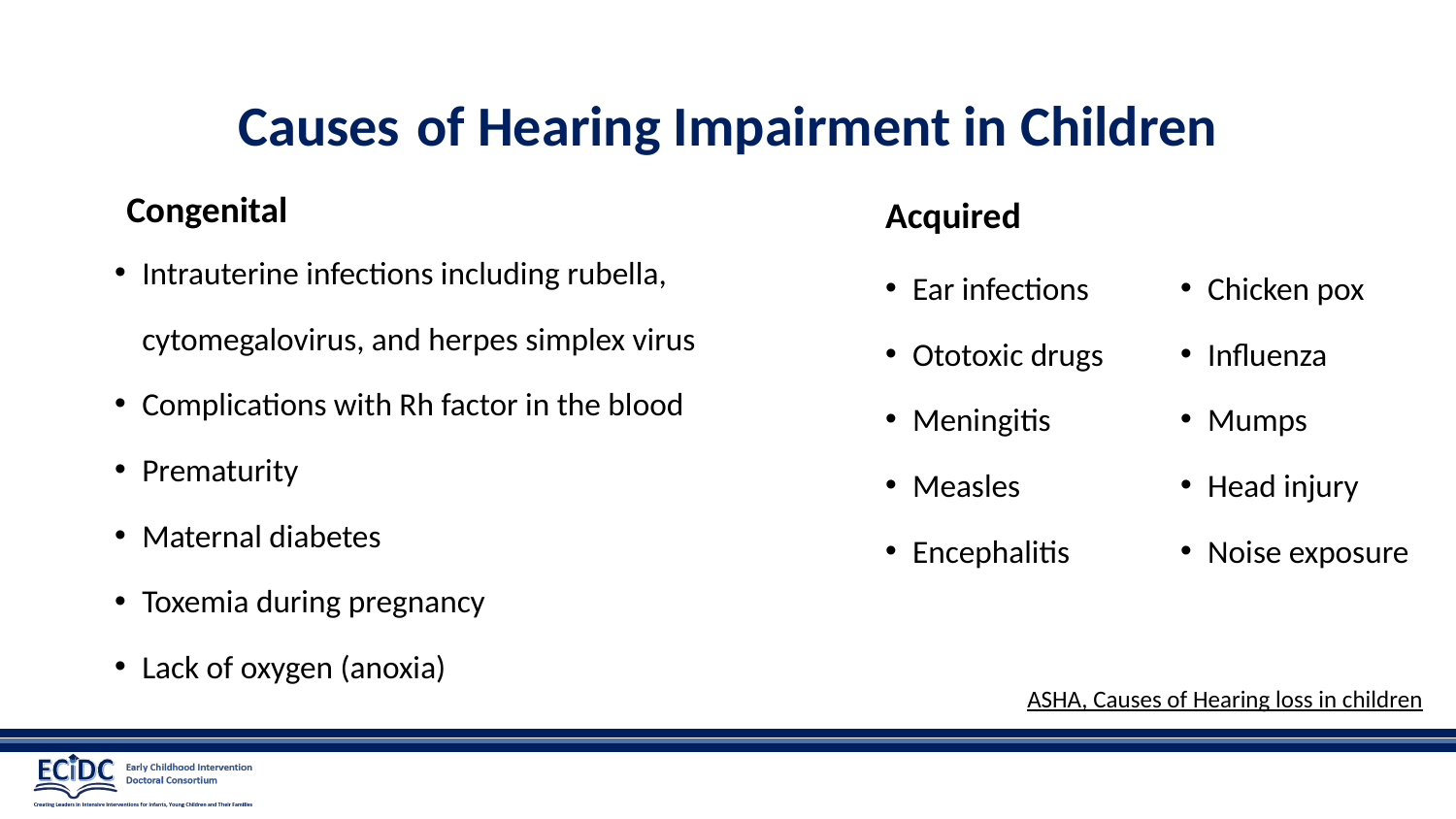

# Causes of Hearing Impairment in Children
Congenital
Acquired
Intrauterine infections including rubella, cytomegalovirus, and herpes simplex virus
Complications with Rh factor in the blood
Prematurity
Maternal diabetes
Toxemia during pregnancy
Lack of oxygen (anoxia)

Ear infections
Ototoxic drugs
Meningitis
Measles
Encephalitis

Chicken pox
Influenza
Mumps
Head injury
Noise exposure

ASHA, Causes of Hearing loss in children